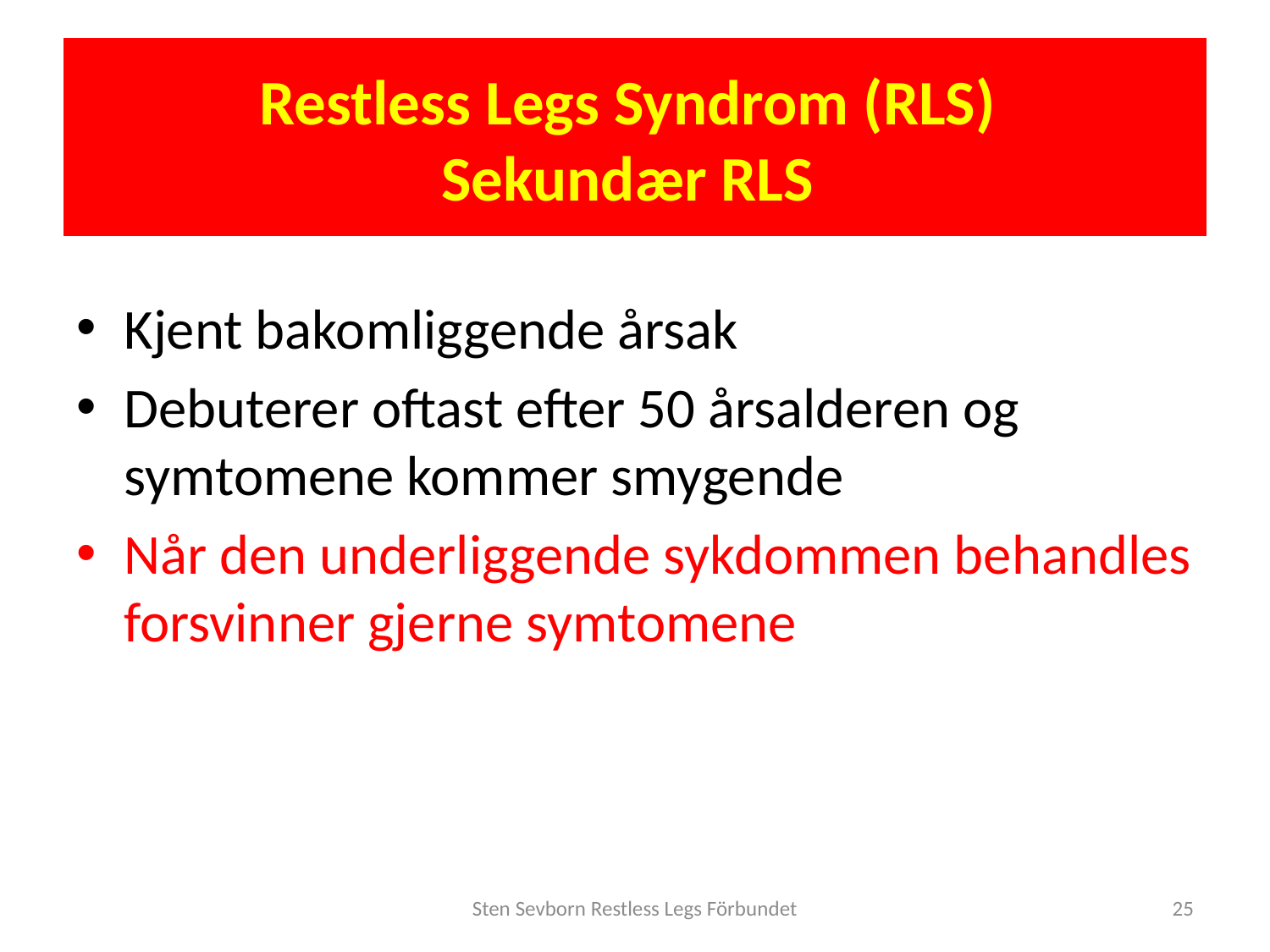

# Restless Legs Syndrom (RLS) Sekundær RLS
Kjent bakomliggende årsak
Debuterer oftast efter 50 årsalderen og symtomene kommer smygende
Når den underliggende sykdommen behandles forsvinner gjerne symtomene
Sten Sevborn Restless Legs Förbundet
25